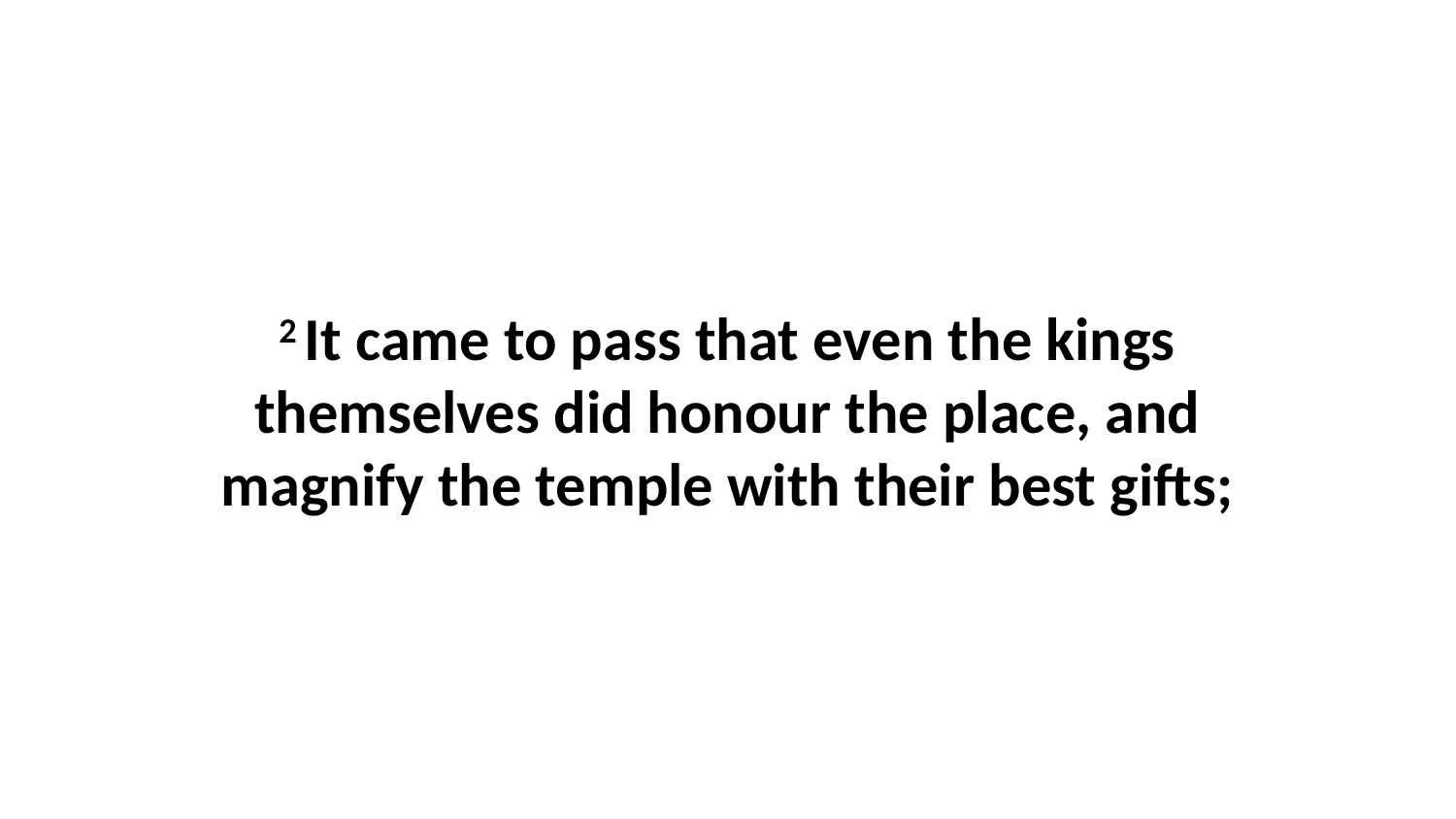

2 It came to pass that even the kings themselves did honour the place, and magnify the temple with their best gifts;